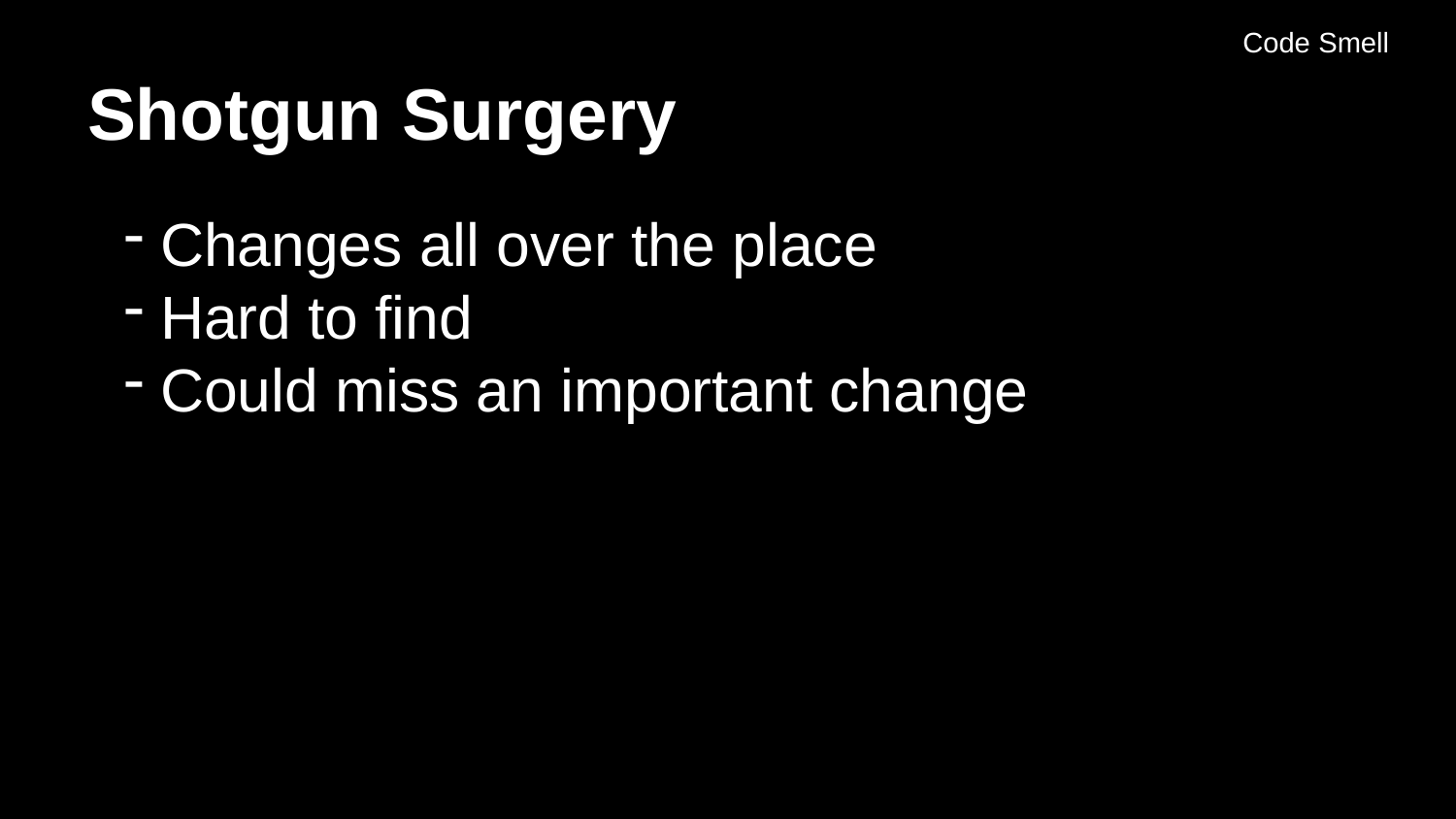

Code Smell
# Shotgun Surgery
Changes all over the place
Hard to find
Could miss an important change